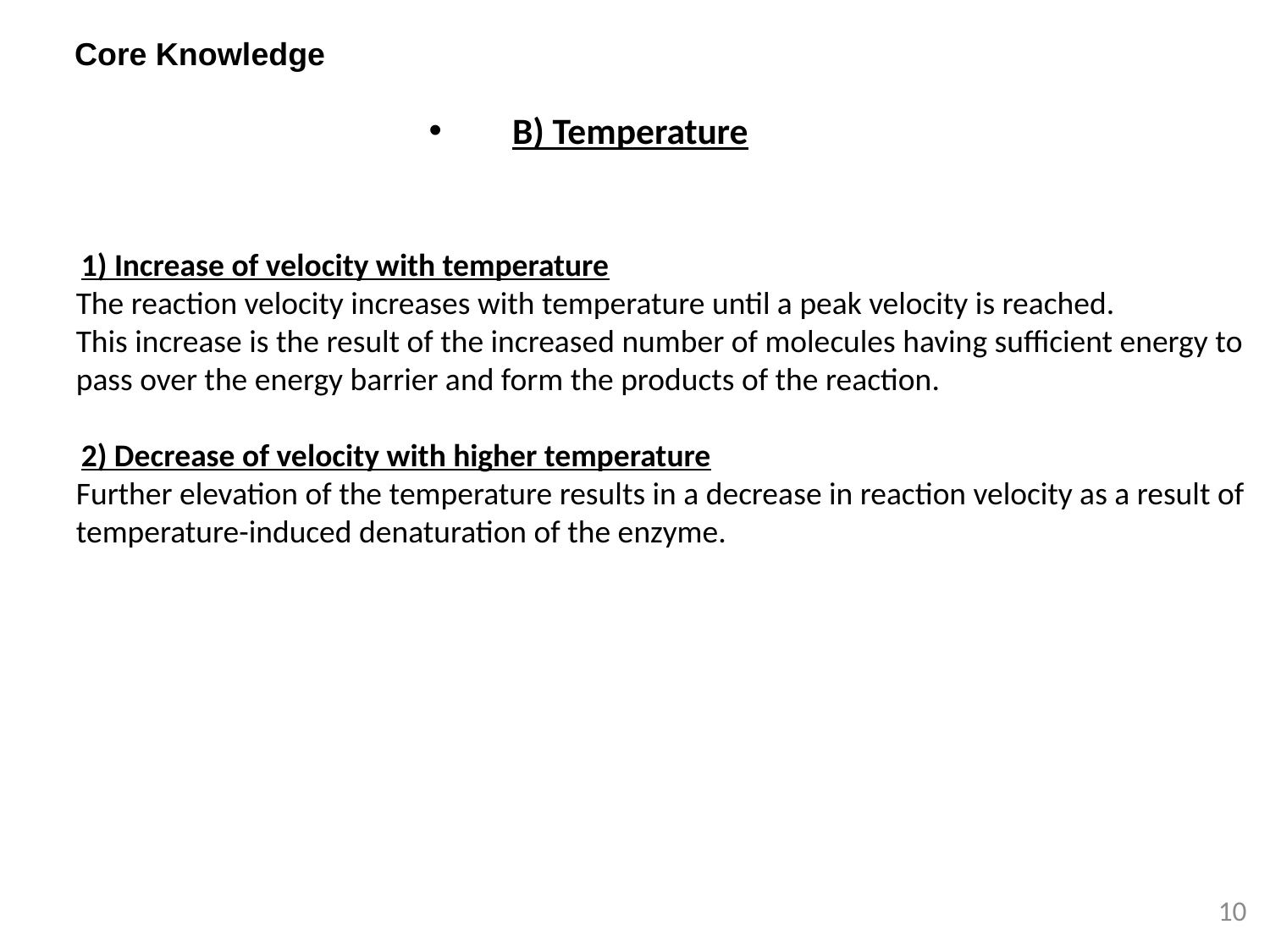

#
Core Knowledge
B) Temperature
1) Increase of velocity with temperature
The reaction velocity increases with temperature until a peak velocity is reached.
This increase is the result of the increased number of molecules having sufficient energy to pass over the energy barrier and form the products of the reaction.

2) Decrease of velocity with higher temperature
Further elevation of the temperature results in a decrease in reaction velocity as a result of temperature-induced denaturation of the enzyme.
10